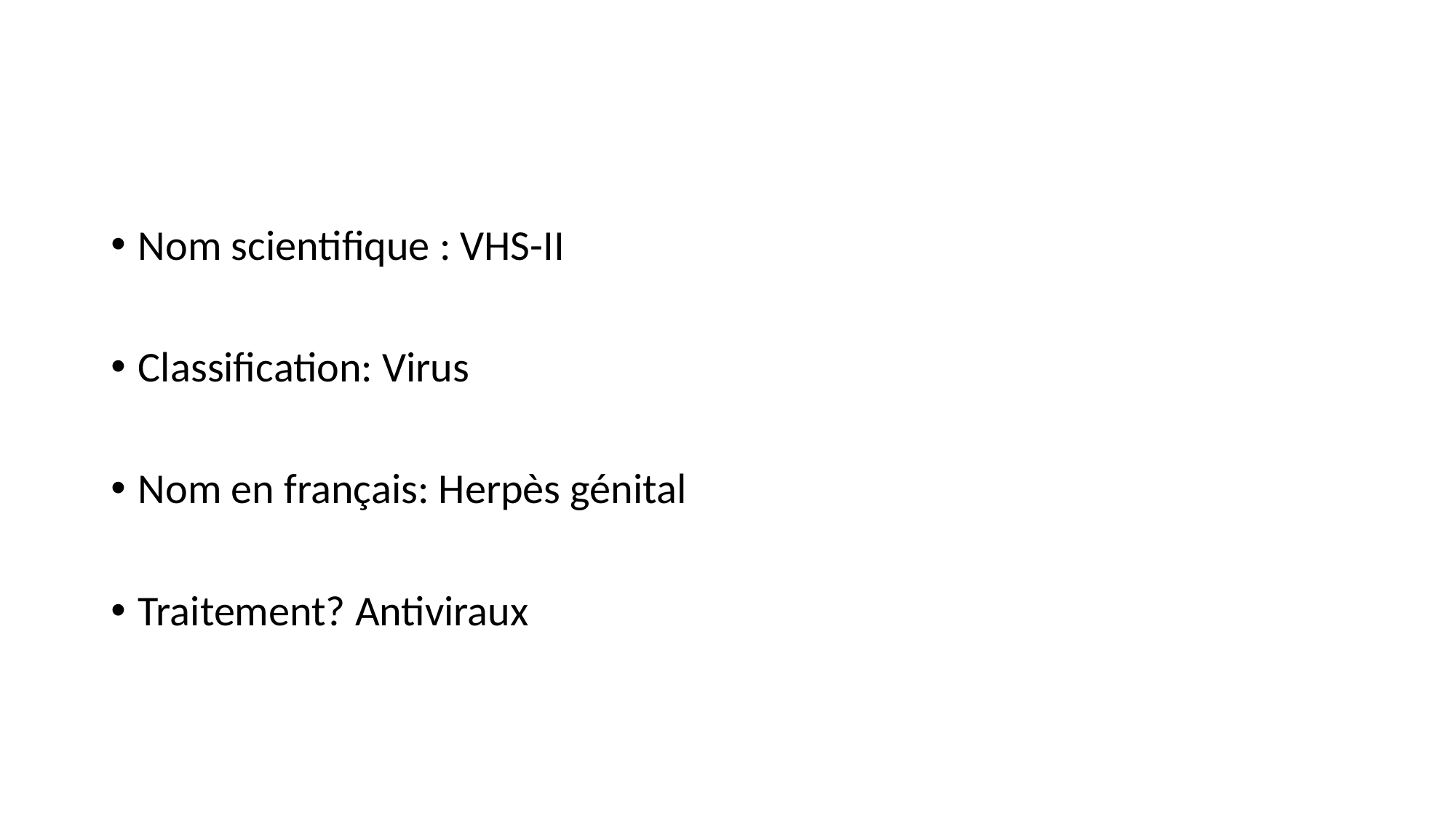

#
Nom scientifique : VHS-II

Classification: Virus

Nom en français: Herpès génital

Traitement? Antiviraux